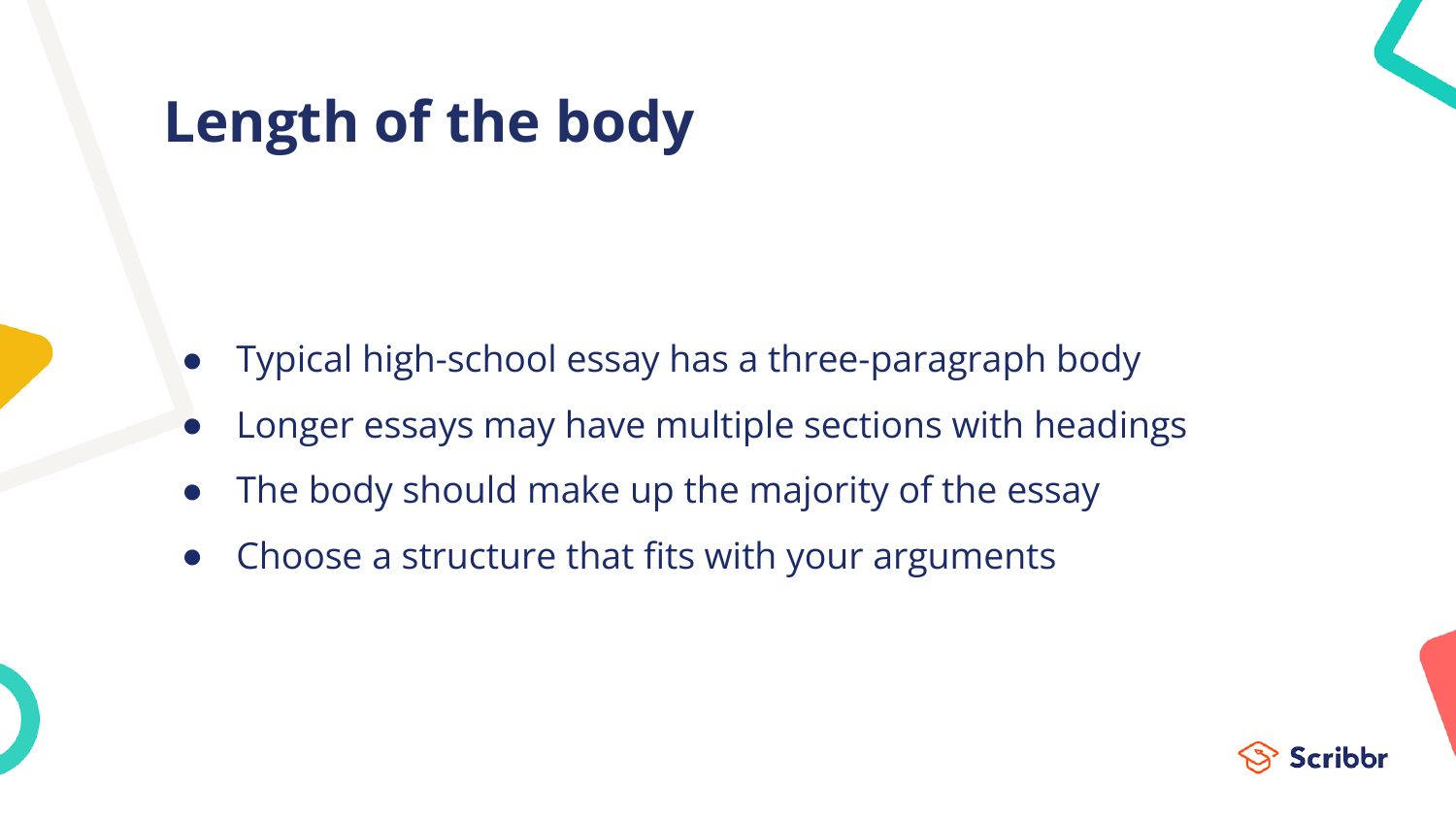

# Length of the body
Typical high-school essay has a three-paragraph body
Longer essays may have multiple sections with headings
The body should make up the majority of the essay
Choose a structure that fits with your arguments